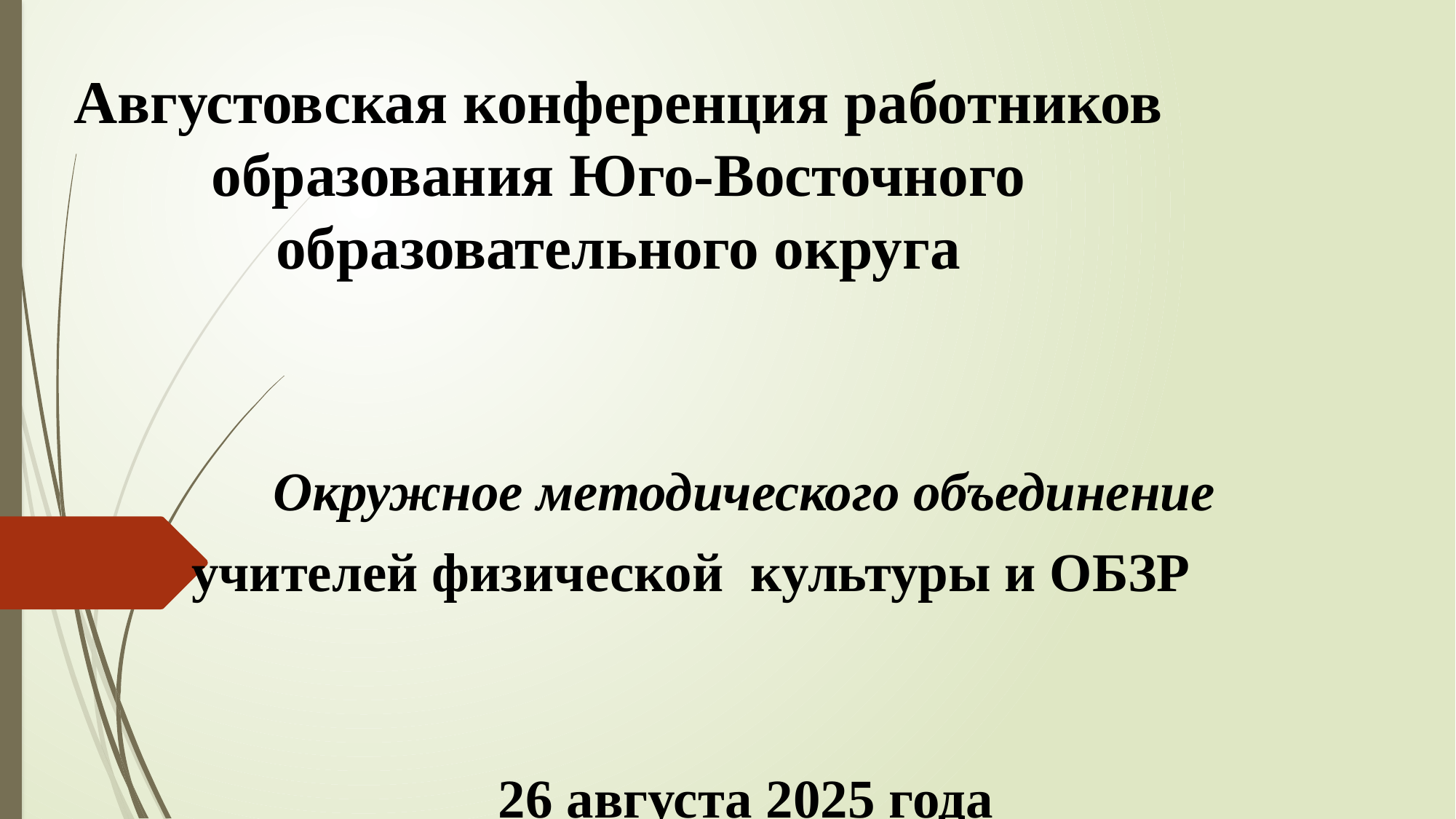

# Августовская конференция работников образования Юго-Восточного образовательного округа
 Окружное методического объединение
  учителей физической  культуры и ОБЗР

 26 августа 2025 года